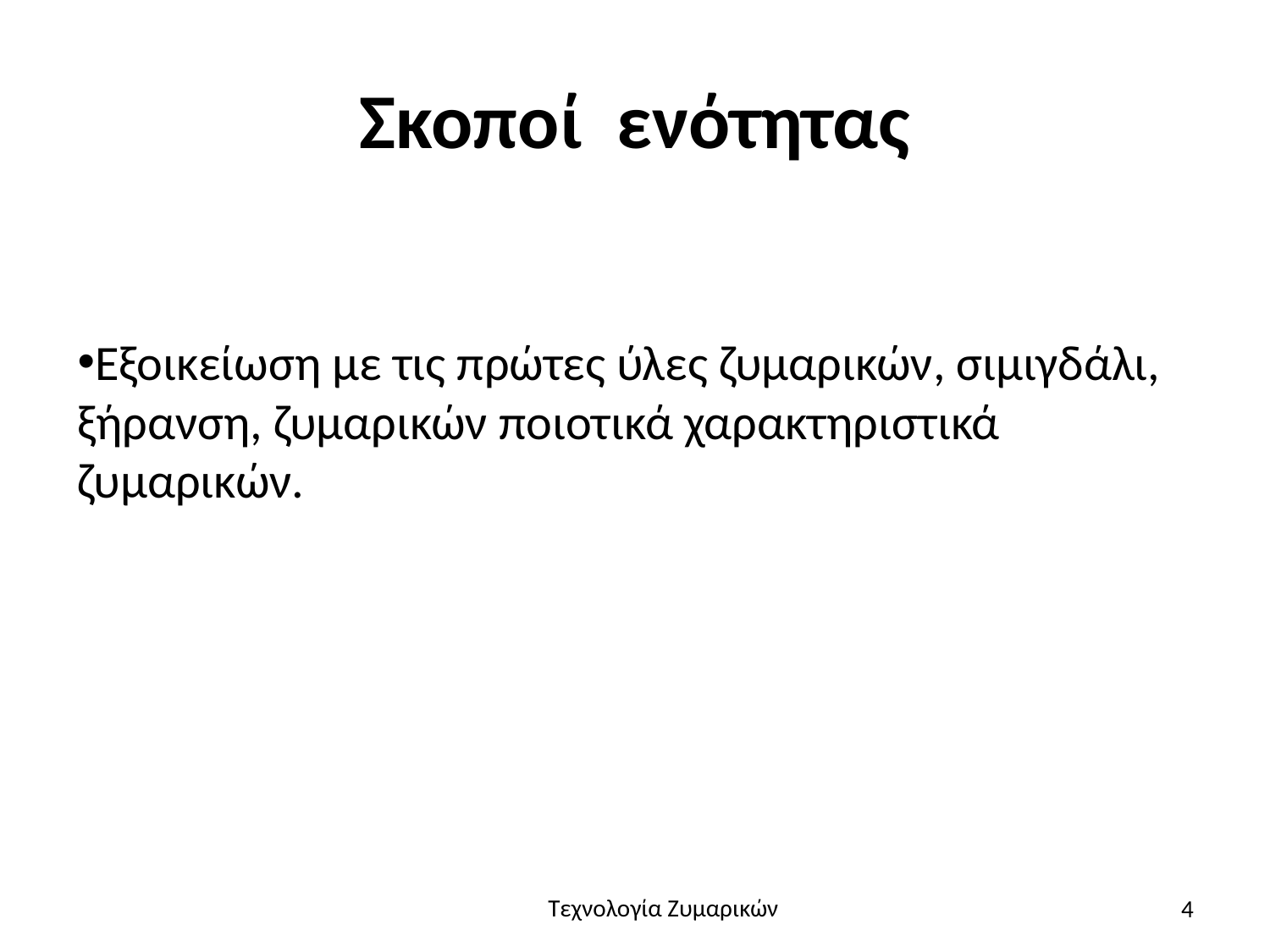

# Σκοποί  ενότητας
Εξοικείωση με τις πρώτες ύλες ζυμαρικών, σιμιγδάλι, ξήρανση, ζυμαρικών ποιοτικά χαρακτηριστικά ζυμαρικών.
4
Τεχνολογία Ζυμαρικών